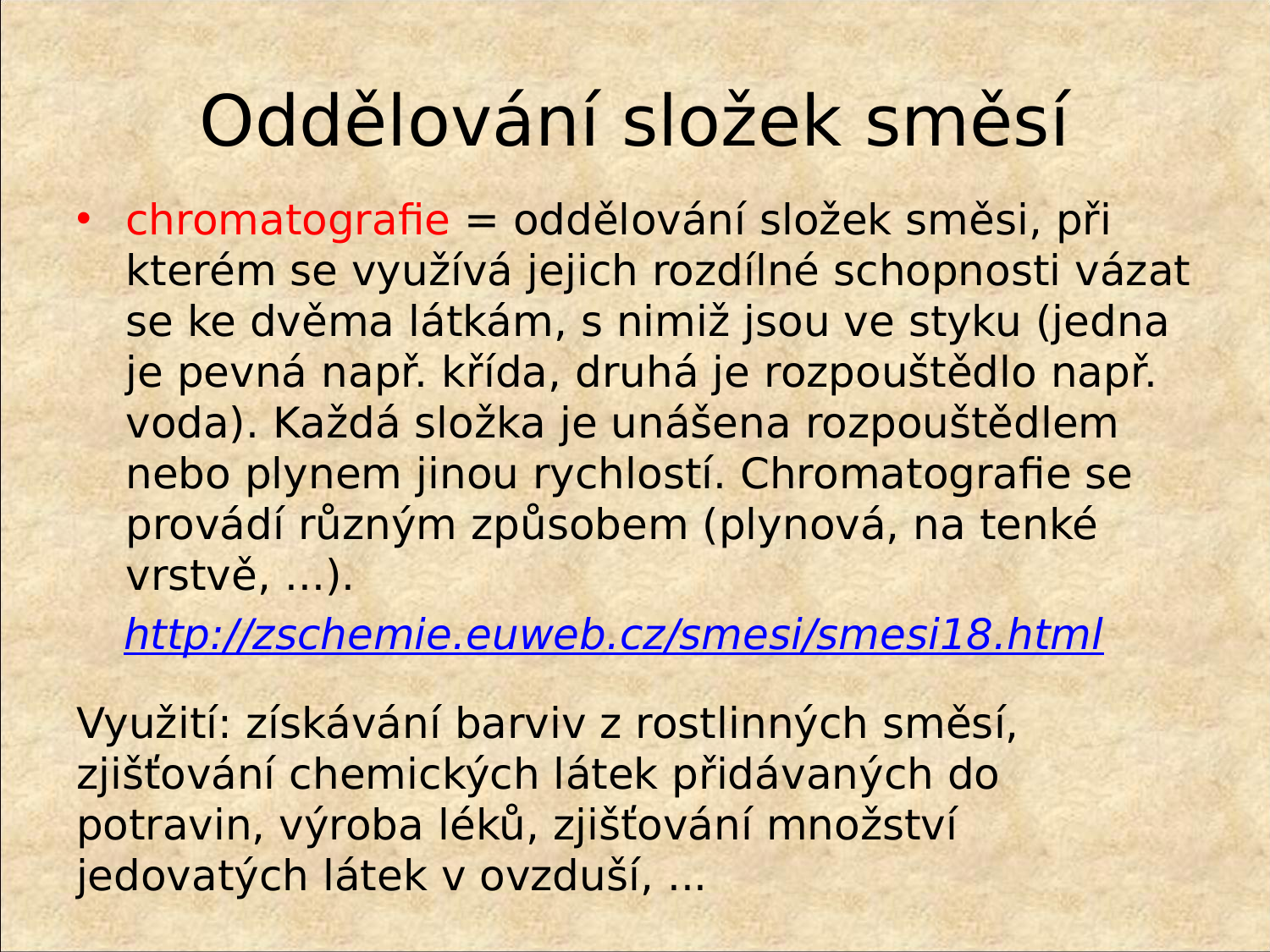

# Oddělování složek směsí
chromatografie = oddělování složek směsi, při kterém se využívá jejich rozdílné schopnosti vázat se ke dvěma látkám, s nimiž jsou ve styku (jedna je pevná např. křída, druhá je rozpouštědlo např. voda). Každá složka je unášena rozpouštědlem nebo plynem jinou rychlostí. Chromatografie se provádí různým způsobem (plynová, na tenké vrstvě, ...).
	http://zschemie.euweb.cz/smesi/smesi18.html

Využití: získávání barviv z rostlinných směsí, zjišťování chemických látek přidávaných do potravin, výroba léků, zjišťování množství jedovatých látek v ovzduší, ...